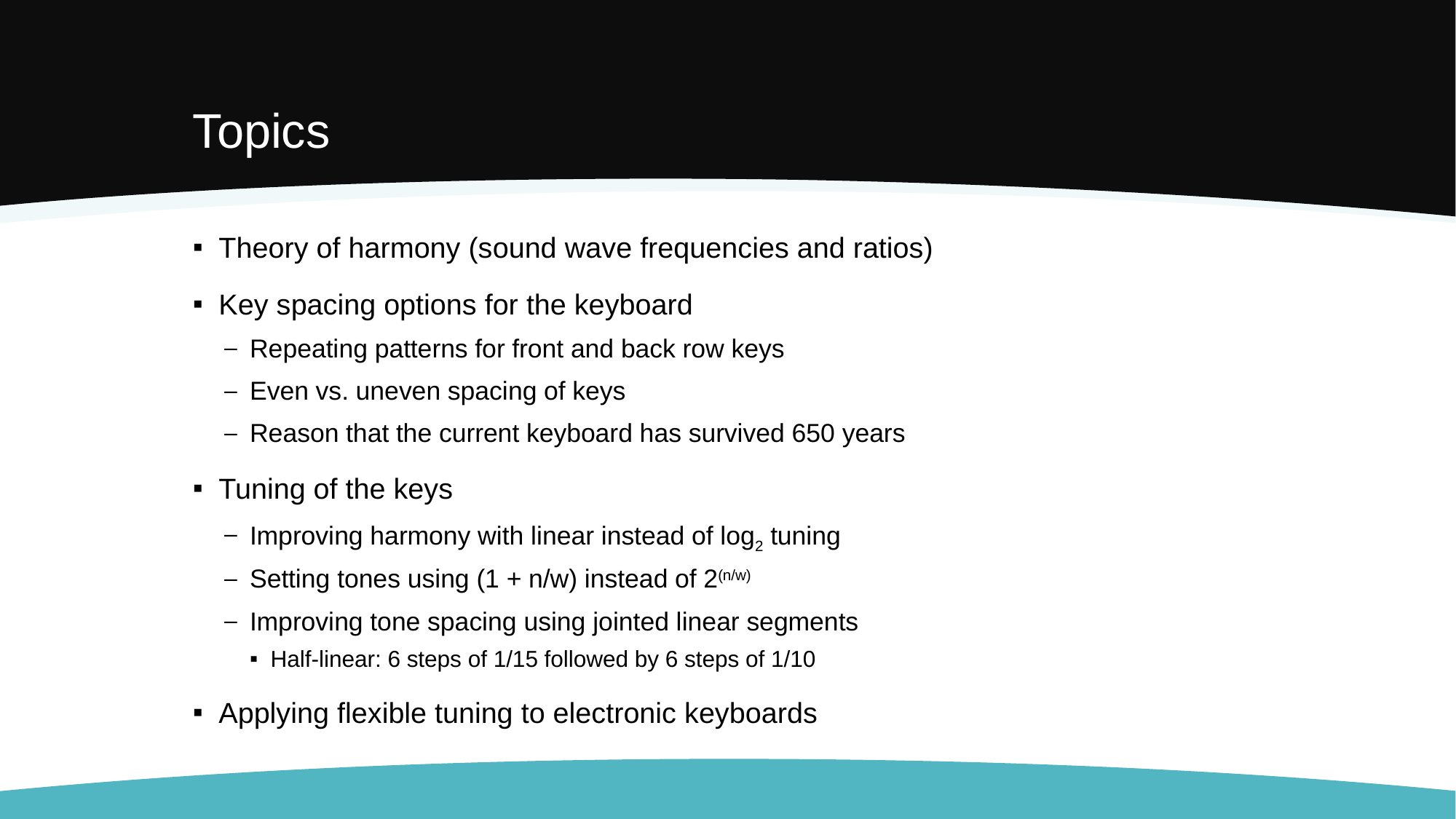

# Topics
Theory of harmony (sound wave frequencies and ratios)
Key spacing options for the keyboard
Repeating patterns for front and back row keys
Even vs. uneven spacing of keys
Reason that the current keyboard has survived 650 years
Tuning of the keys
Improving harmony with linear instead of log2 tuning
Setting tones using (1 + n/w) instead of 2(n/w)
Improving tone spacing using jointed linear segments
Half-linear: 6 steps of 1/15 followed by 6 steps of 1/10
Applying flexible tuning to electronic keyboards